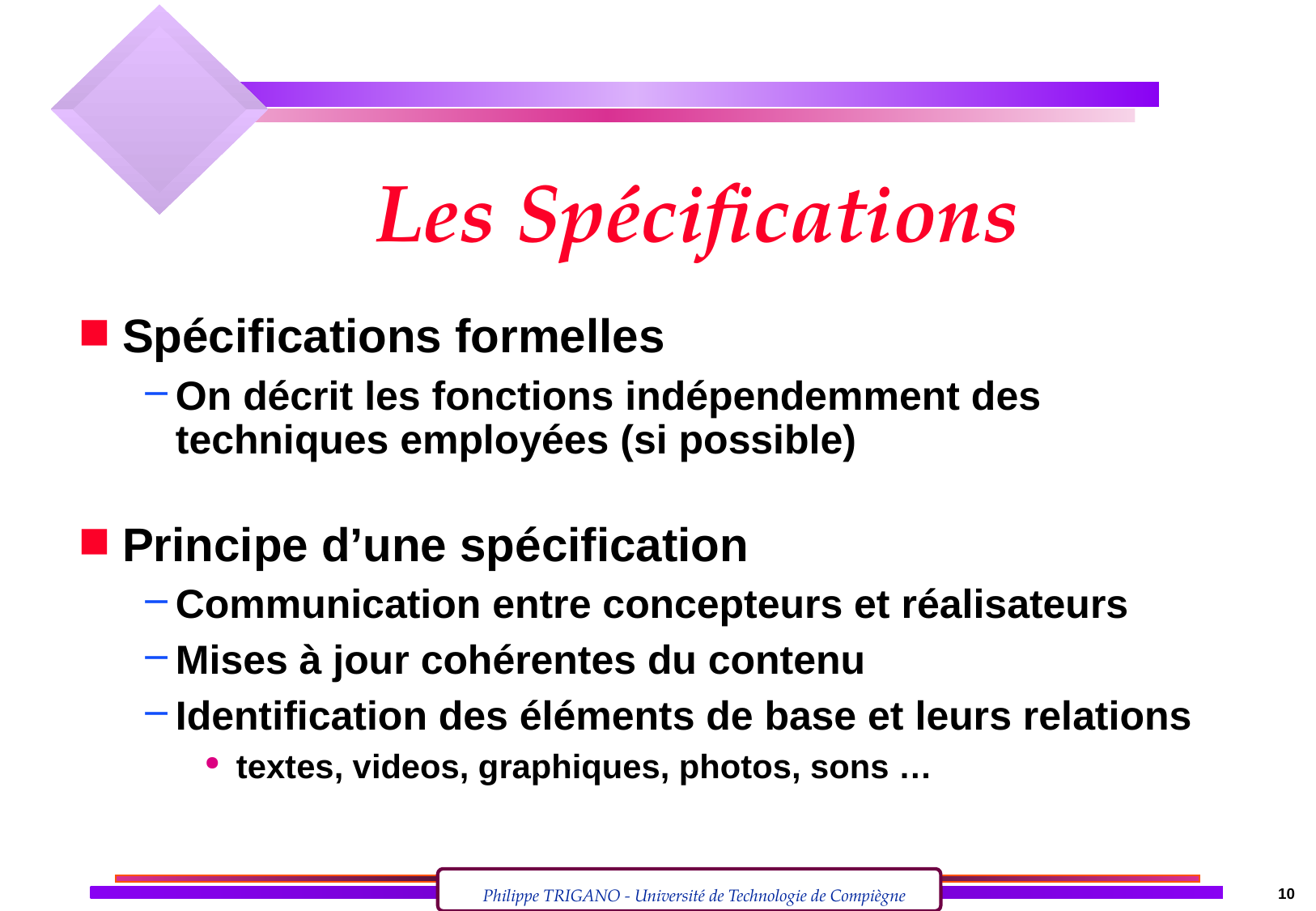

# Les Spécifications
Spécifications formelles
On décrit les fonctions indépendemment des techniques employées (si possible)
Principe d’une spécification
Communication entre concepteurs et réalisateurs
Mises à jour cohérentes du contenu
Identification des éléments de base et leurs relations
textes, videos, graphiques, photos, sons …